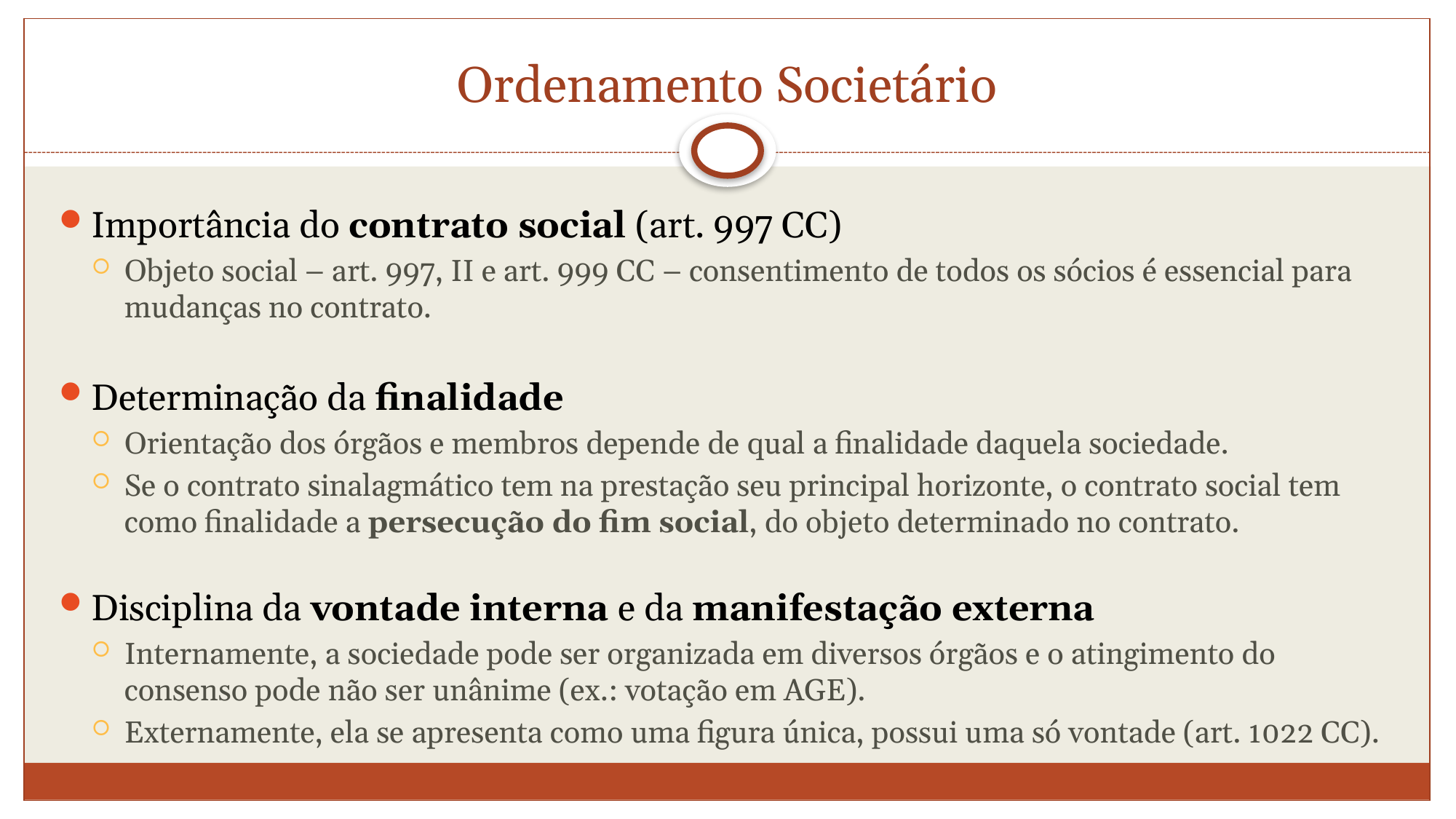

# Ordenamento Societário
Importância do contrato social (art. 997 CC)
Objeto social – art. 997, II e art. 999 CC – consentimento de todos os sócios é essencial para mudanças no contrato.

Determinação da finalidade
Orientação dos órgãos e membros depende de qual a finalidade daquela sociedade.
Se o contrato sinalagmático tem na prestação seu principal horizonte, o contrato social tem como finalidade a persecução do fim social, do objeto determinado no contrato.

Disciplina da vontade interna e da manifestação externa
Internamente, a sociedade pode ser organizada em diversos órgãos e o atingimento do consenso pode não ser unânime (ex.: votação em AGE).
Externamente, ela se apresenta como uma figura única, possui uma só vontade (art. 1022 CC).